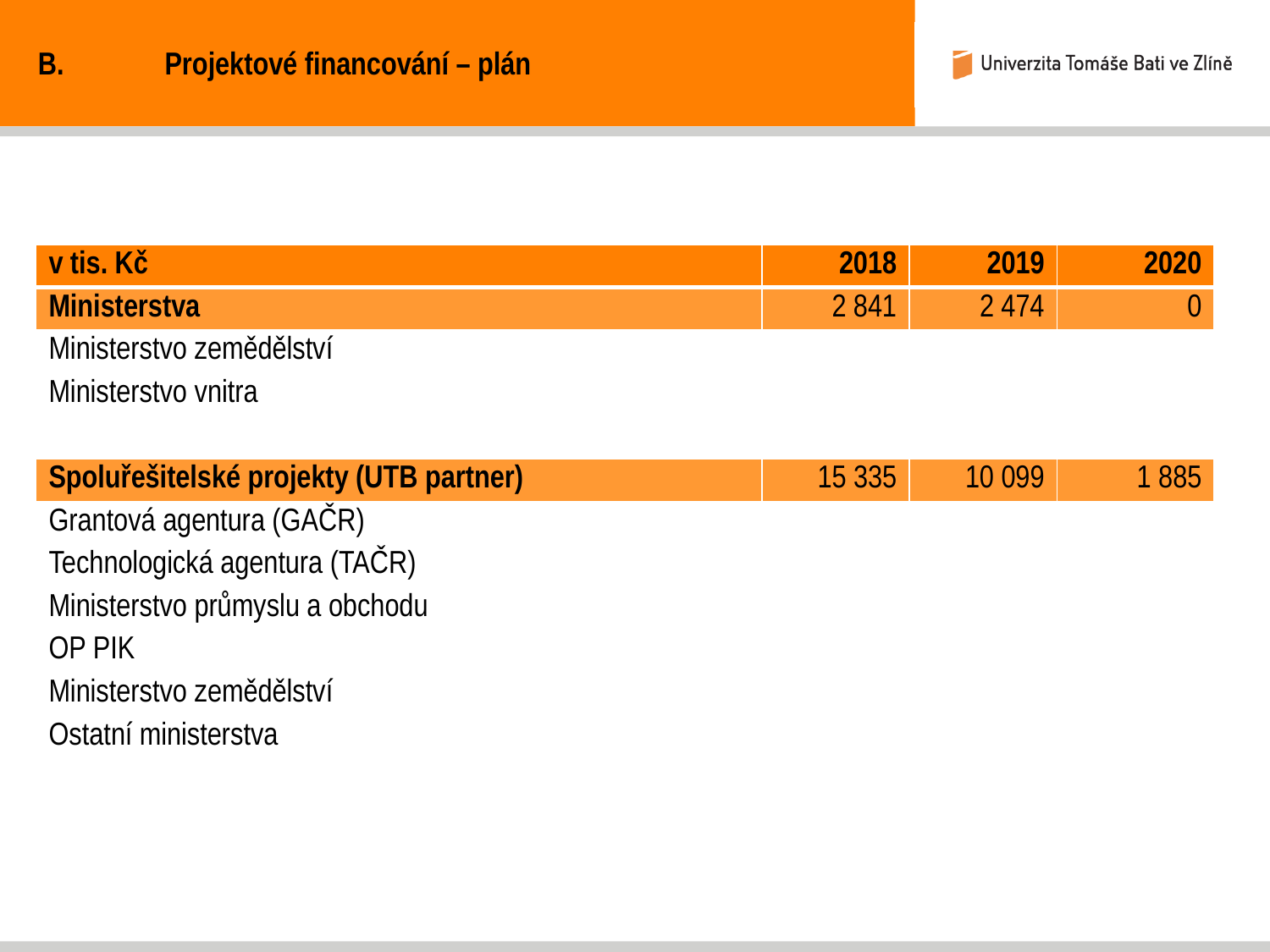

B.	Projektové financování – plán
| v tis. Kč | 2018 | 2019 | 2020 |
| --- | --- | --- | --- |
| Ministerstva | 2 841 | 2 474 | 0 |
| Ministerstvo zemědělství |  |  |  |
| Ministerstvo vnitra |  |  |  |
|  |  |  |  |
| Spoluřešitelské projekty (UTB partner) | 15 335 | 10 099 | 1 885 |
| Grantová agentura (GAČR) |  |  |  |
| Technologická agentura (TAČR) |  |  |  |
| Ministerstvo průmyslu a obchodu |  |  |  |
| OP PIK |  |  |  |
| Ministerstvo zemědělství |  |  |  |
| Ostatní ministerstva |  |  |  |